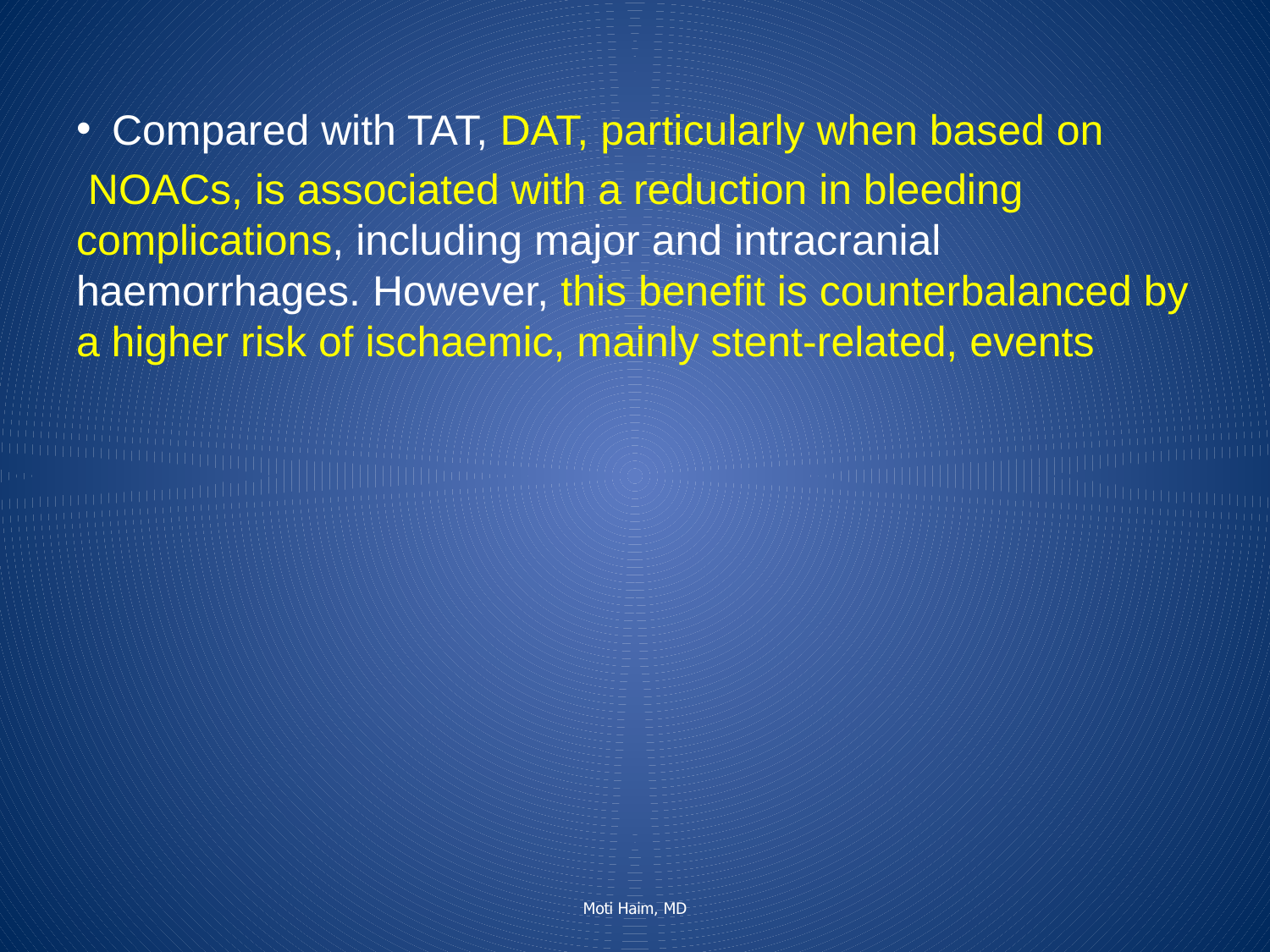

Compared with TAT, DAT, particularly when based on
 NOACs, is associated with a reduction in bleeding complications, including major and intracranial haemorrhages. However, this benefit is counterbalanced by a higher risk of ischaemic, mainly stent-related, events
Moti Haim, MD